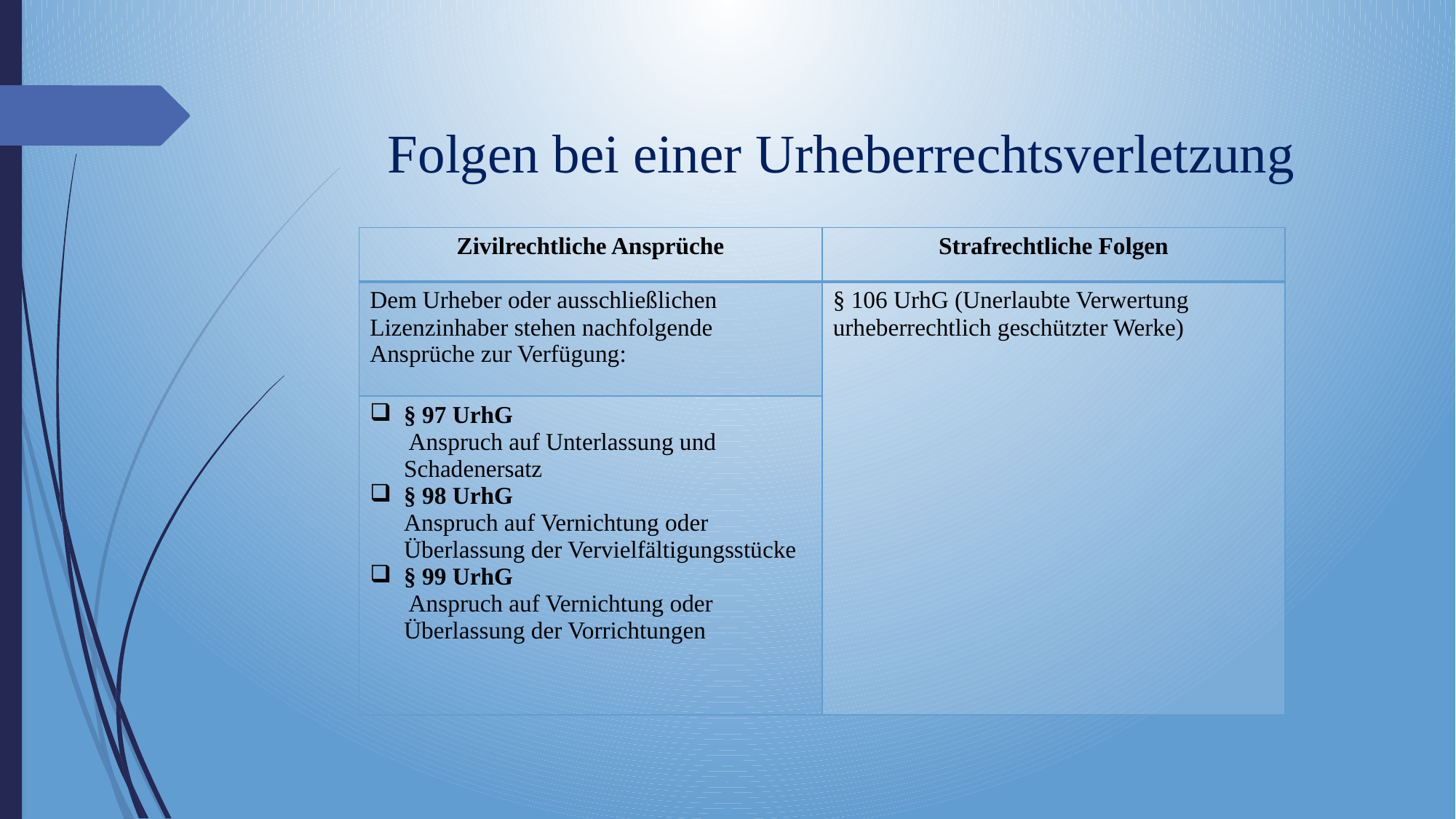

# Folgen bei einer Urheberrechtsverletzung
| Zivilrechtliche Ansprüche | Strafrechtliche Folgen |
| --- | --- |
| Dem Urheber oder ausschließlichen Lizenzinhaber stehen nachfolgende Ansprüche zur Verfügung: | § 106 UrhG (Unerlaubte Verwertung urheberrechtlich geschützter Werke) |
| § 97 UrhG Anspruch auf Unterlassung und Schadenersatz § 98 UrhG Anspruch auf Vernichtung oder Überlassung der Vervielfältigungsstücke § 99 UrhG Anspruch auf Vernichtung oder Überlassung der Vorrichtungen |  |